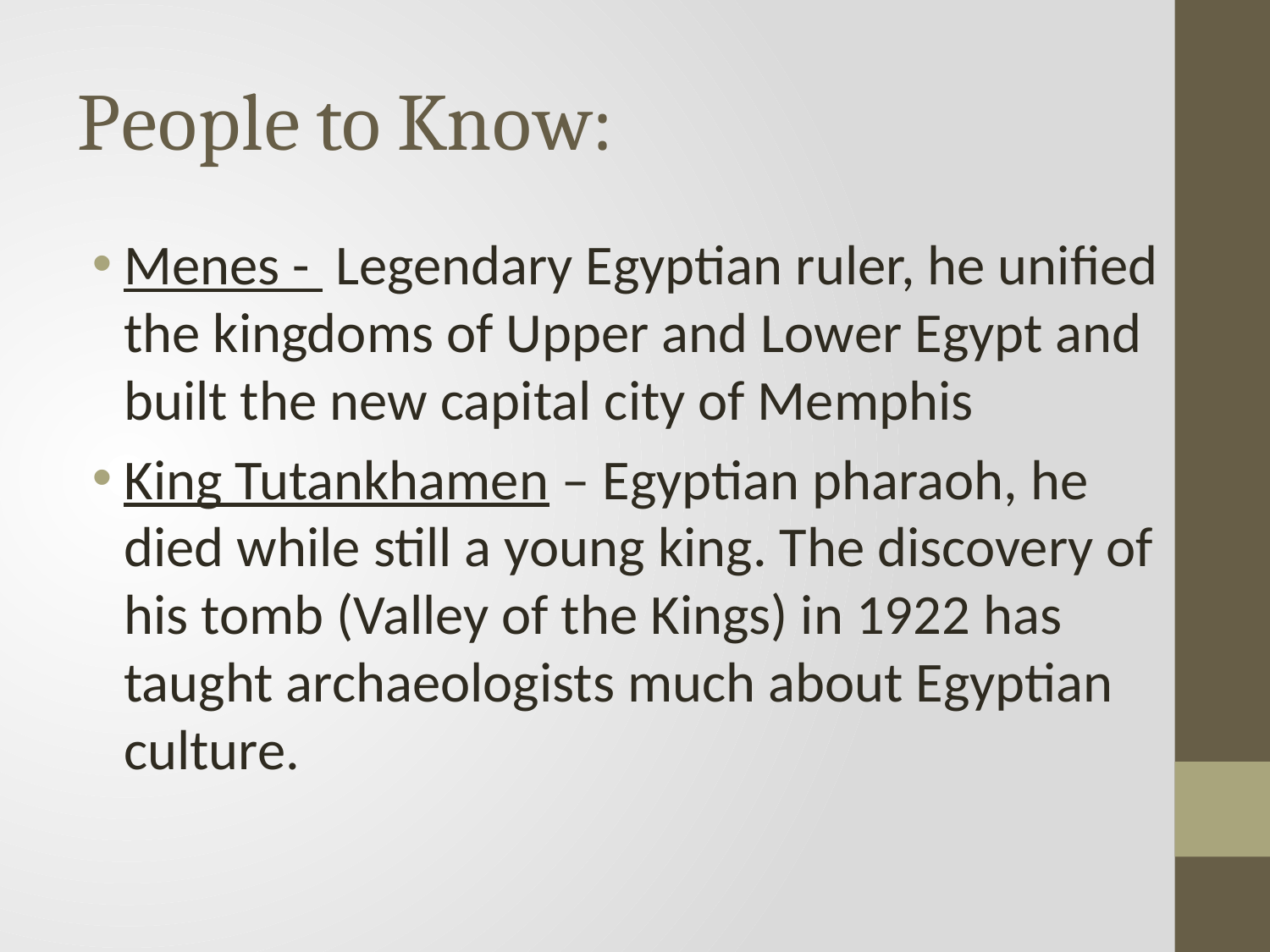

# People to Know:
Menes -  Legendary Egyptian ruler, he unified the kingdoms of Upper and Lower Egypt and built the new capital city of Memphis
King Tutankhamen – Egyptian pharaoh, he died while still a young king. The discovery of his tomb (Valley of the Kings) in 1922 has taught archaeologists much about Egyptian culture.